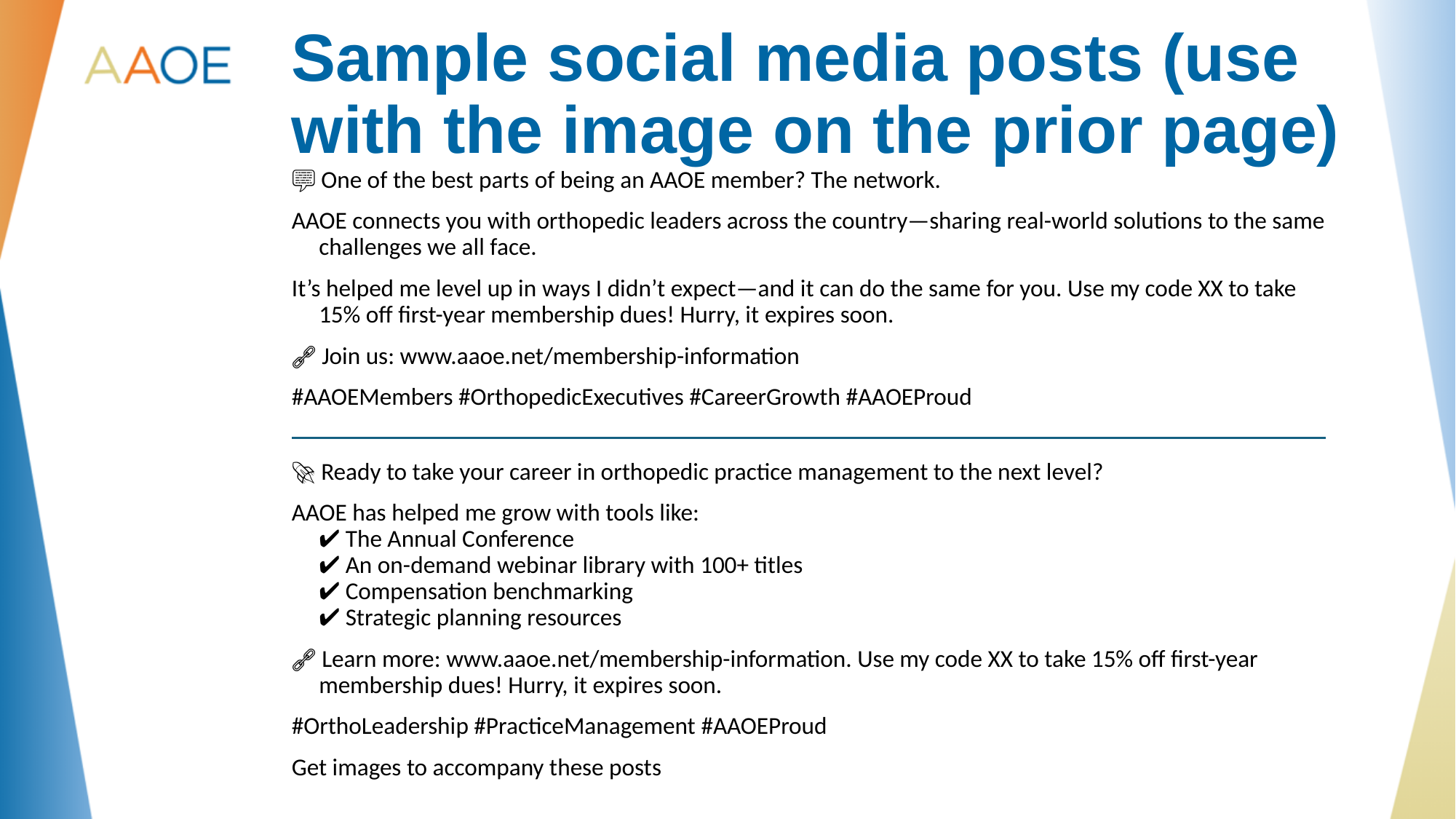

# Sample social media posts (use with the image on the prior page)
💬 One of the best parts of being an AAOE member? The network.
AAOE connects you with orthopedic leaders across the country—sharing real-world solutions to the same challenges we all face.
It’s helped me level up in ways I didn’t expect—and it can do the same for you. Use my code XX to take 15% off first-year membership dues! Hurry, it expires soon.
🔗 Join us: www.aaoe.net/membership-information
#AAOEMembers #OrthopedicExecutives #CareerGrowth #AAOEProud

🚀 Ready to take your career in orthopedic practice management to the next level?
AAOE has helped me grow with tools like:
✔️ The Annual Conference
✔️ An on-demand webinar library with 100+ titles
✔️ Compensation benchmarking
✔️ Strategic planning resources
🔗 Learn more: www.aaoe.net/membership-information. Use my code XX to take 15% off first-year membership dues! Hurry, it expires soon.
#OrthoLeadership #PracticeManagement #AAOEProud
Get images to accompany these posts